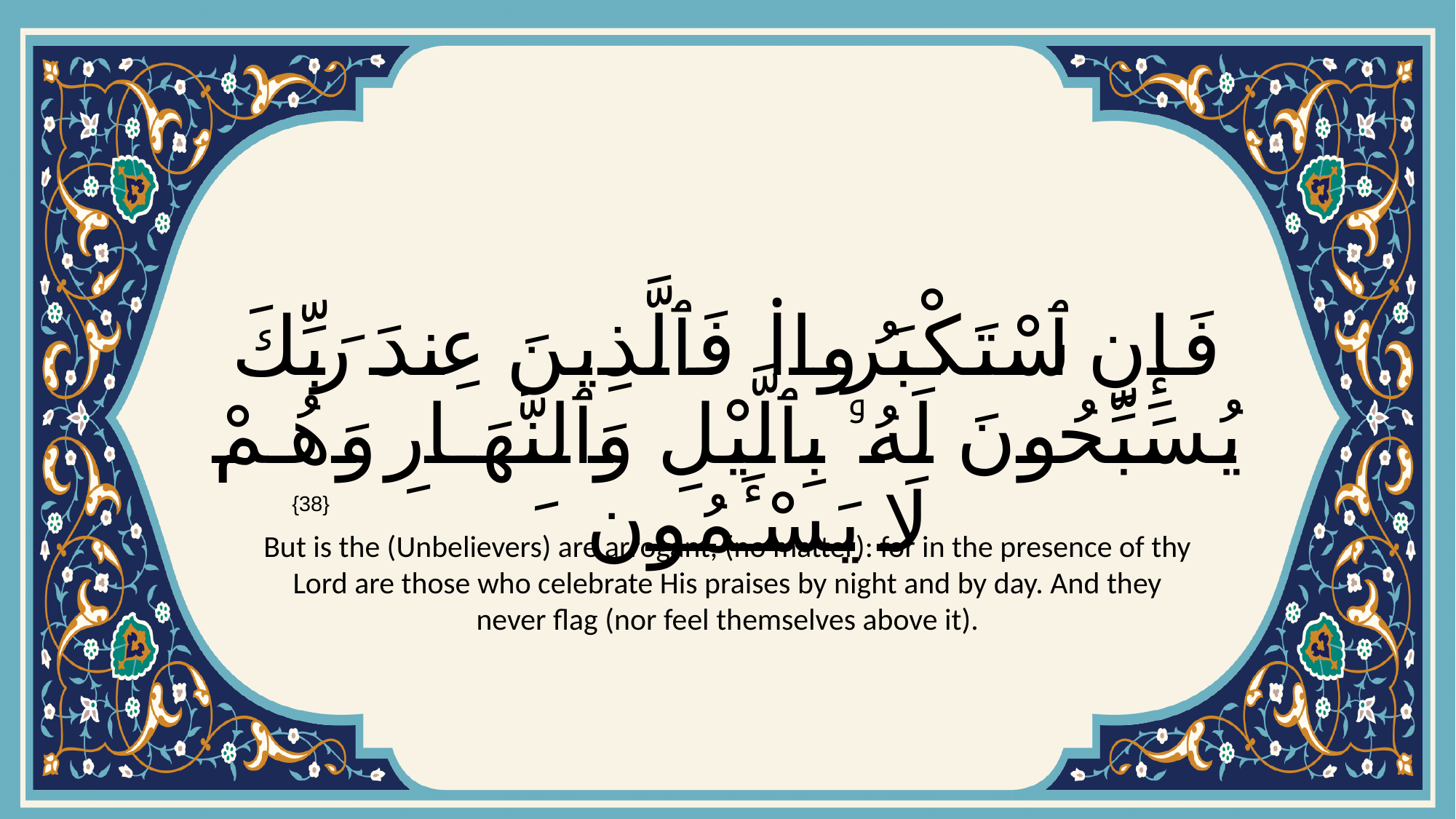

# فَإِنِ ٱسْتَكْبَرُوا۟ فَٱلَّذِينَ عِندَ رَبِّكَ يُسَبِّحُونَ لَهُۥ بِٱلَّيْلِ وَٱلنَّهَارِ وَهُمْ لَا يَسْـَٔمُونَ ۩
{38}
But is the (Unbelievers) are arrogant, (no matter): for in the presence of thy Lord are those who celebrate His praises by night and by day. And they never flag (nor feel themselves above it).